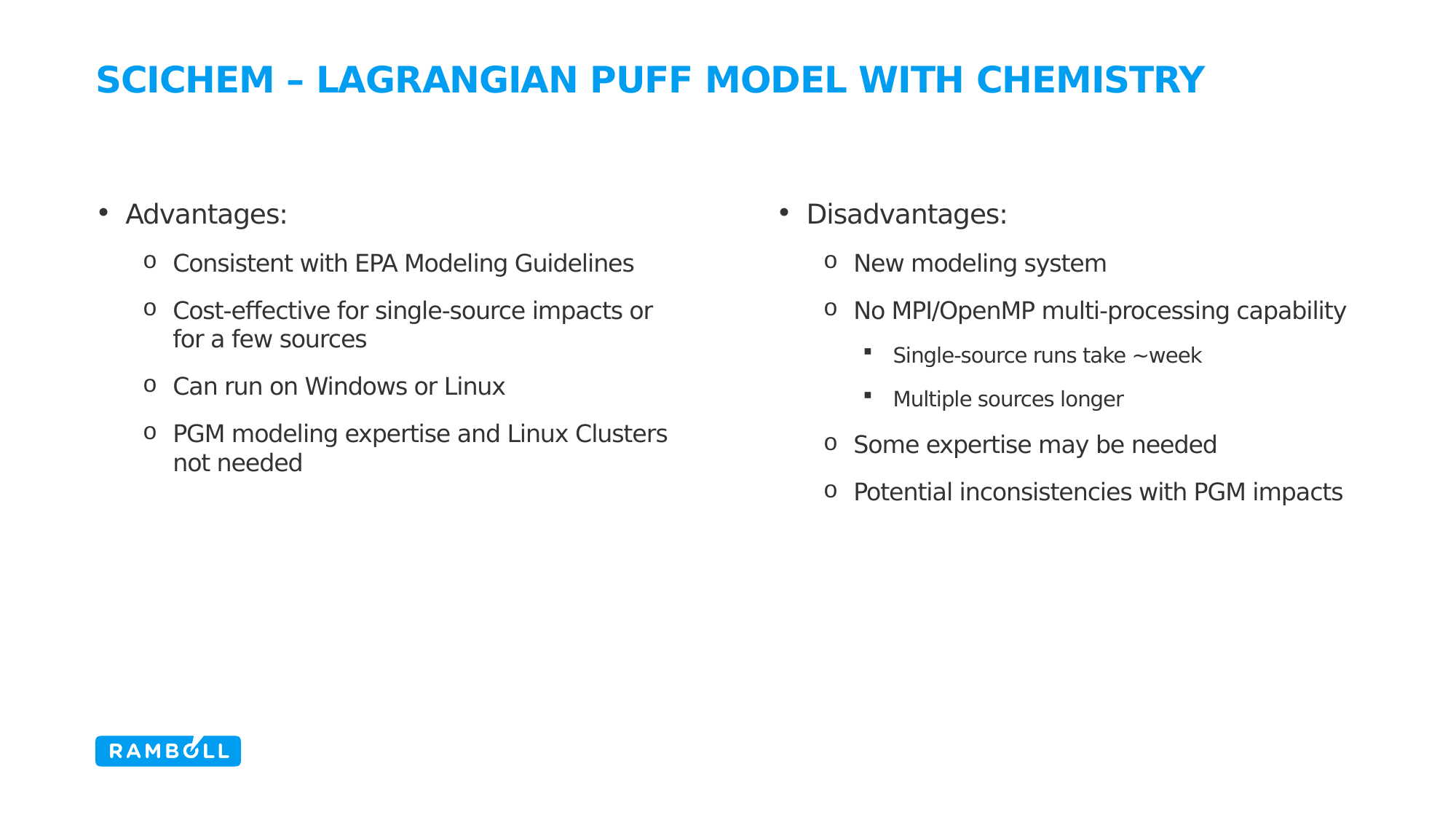

# SCICHEM – Lagrangian puff model with chemistry
Disadvantages:
New modeling system
No MPI/OpenMP multi-processing capability
Single-source runs take ~week
Multiple sources longer
Some expertise may be needed
Potential inconsistencies with PGM impacts
Advantages:
Consistent with EPA Modeling Guidelines
Cost-effective for single-source impacts or for a few sources
Can run on Windows or Linux
PGM modeling expertise and Linux Clusters not needed